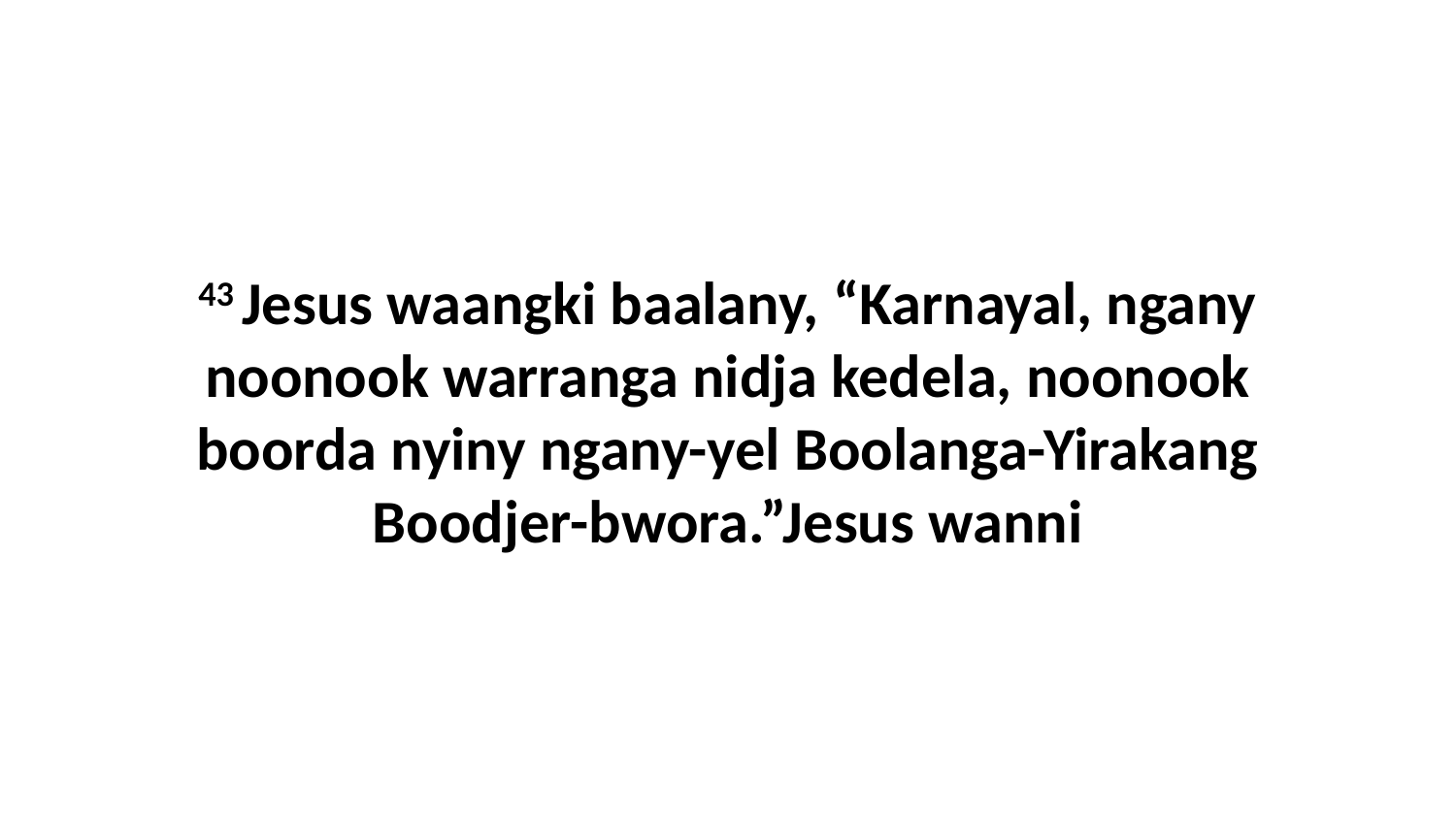

43 Jesus waangki baalany, “Karnayal, ngany noonook warranga nidja kedela, noonook boorda nyiny ngany-yel Boolanga-Yirakang Boodjer-bwora.”Jesus wanni